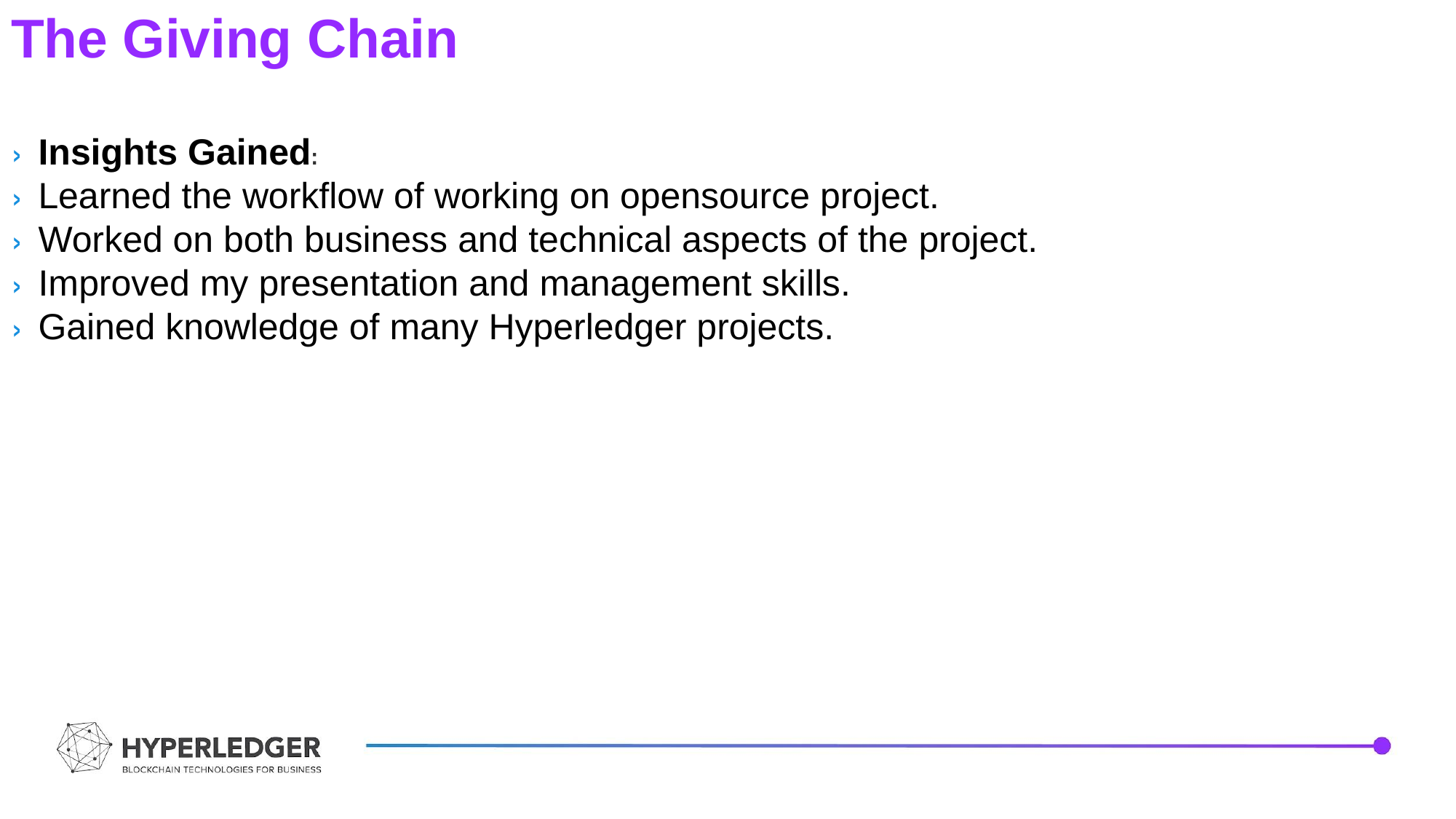

The Giving Chain
Insights Gained:
Learned the workflow of working on opensource project.
Worked on both business and technical aspects of the project.
Improved my presentation and management skills.
Gained knowledge of many Hyperledger projects.